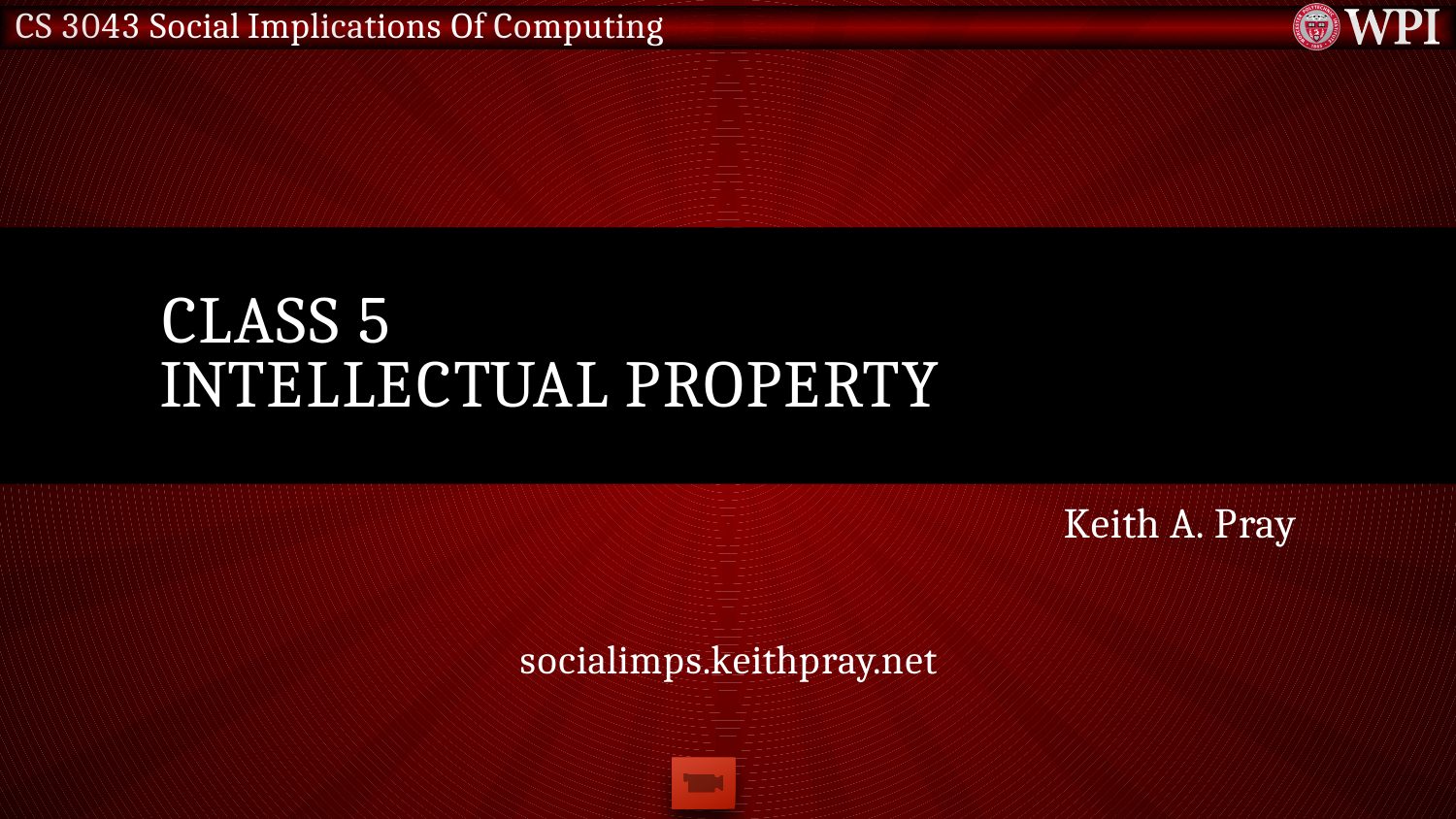

# Class 5 Intellectual Property
Keith A. Pray

socialimps.keithpray.net